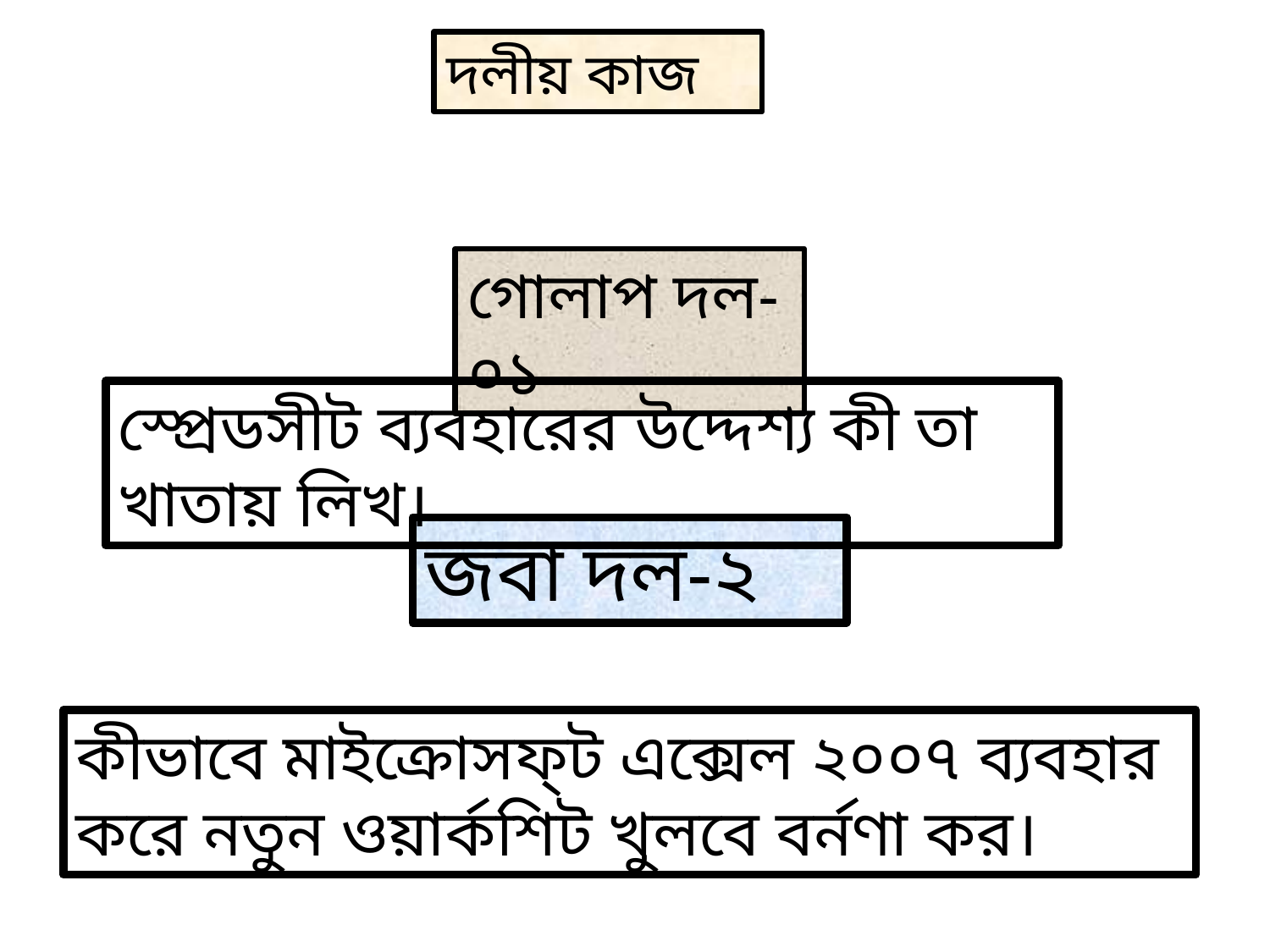

দলীয় কাজ
গোলাপ দল-০১
স্প্রেডসীট ব্যবহারের উদ্দেশ্য কী তা খাতায় লিখ।
জবা দল-২
কীভাবে মাইক্রোসফ্‌ট এক্সেল ২০০৭ ব্যবহার করে নতুন ওয়ার্কশিট খুলবে বর্নণা কর।